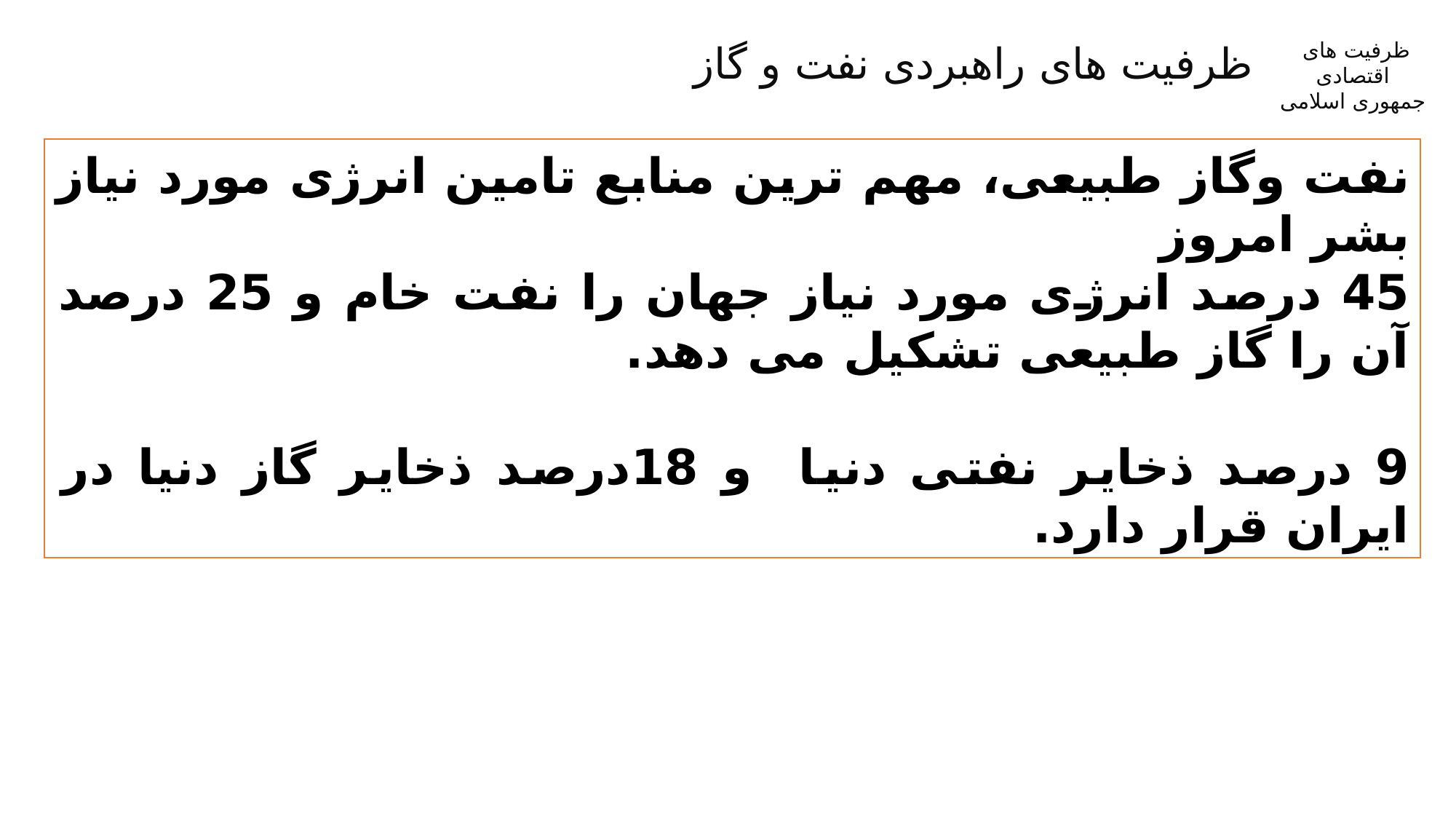

ظرفیت های راهبردی نفت و گاز
ظرفیت های
اقتصادی
جمهوری اسلامی
نفت وگاز طبیعی، مهم ترین منابع تامین انرژی مورد نیاز بشر امروز
45 درصد انرژی مورد نیاز جهان را نفت خام و 25 درصد آن را گاز طبیعی تشکیل می دهد.

9 درصد ذخایر نفتی دنیا  و 18درصد ذخایر گاز دنیا در ایران قرار دارد.